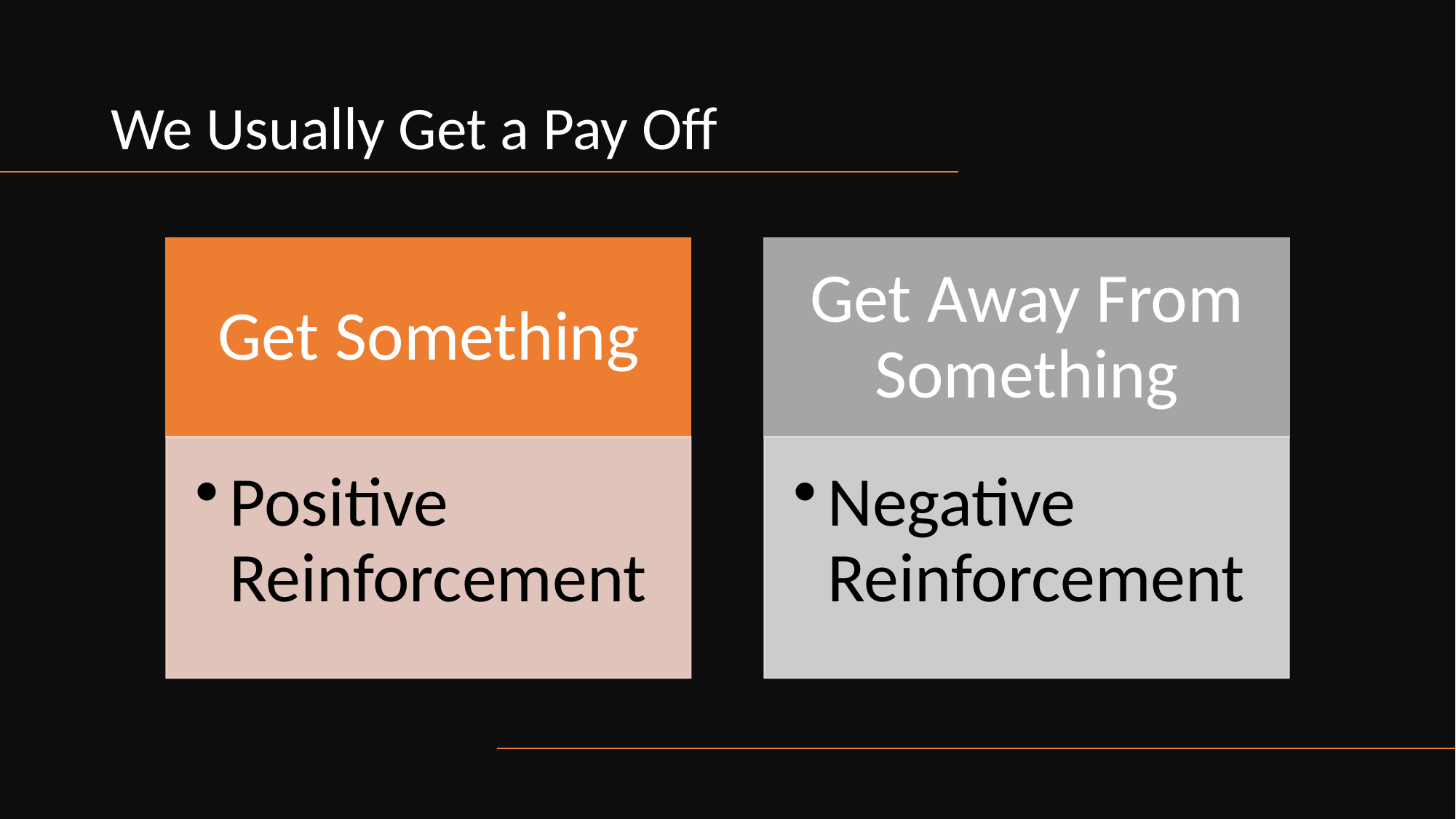

# We Usually Get a Pay Off
Get Something
Positive Reinforcement
Get Away From Something
Negative Reinforcement